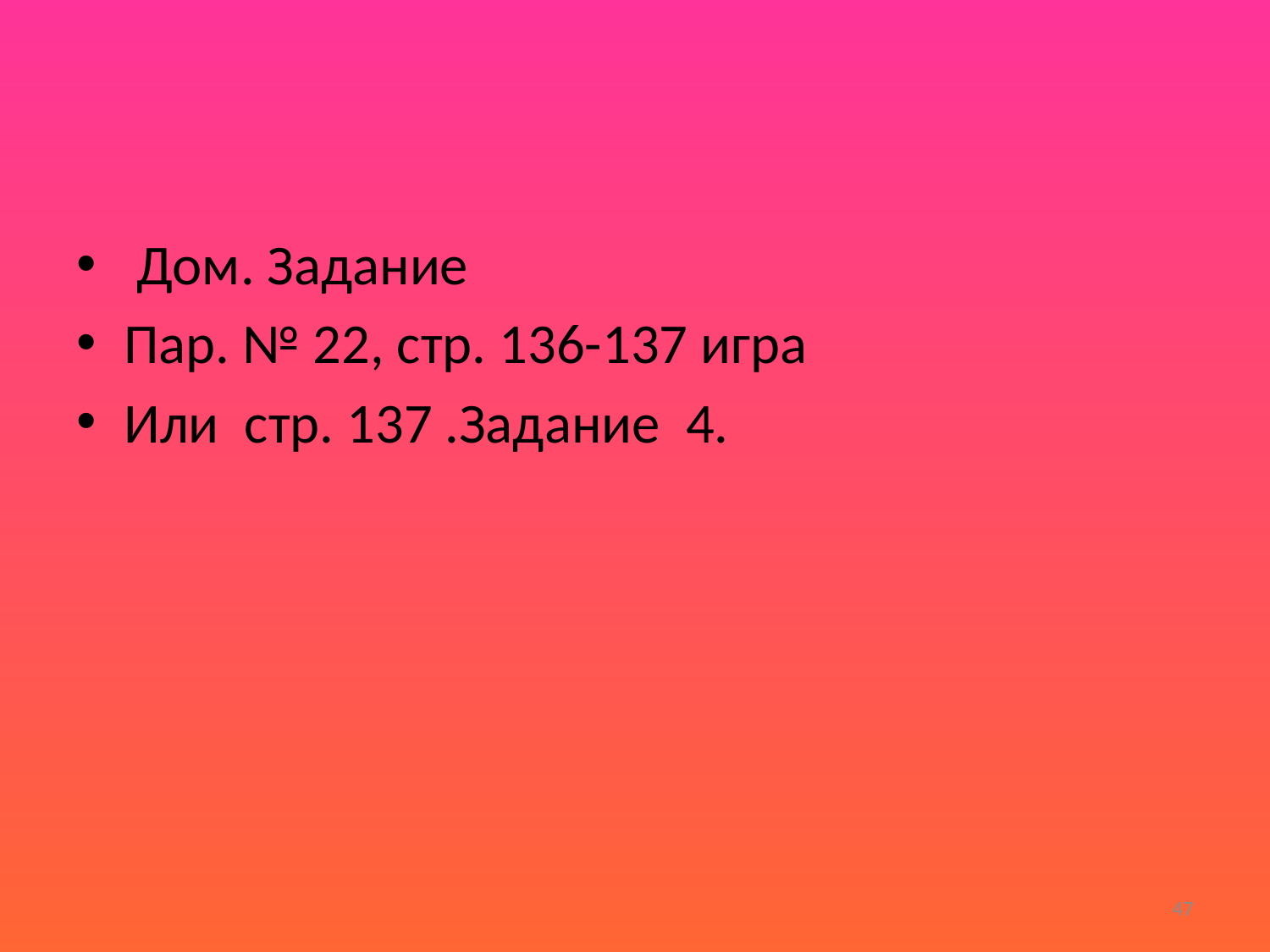

#
 Дом. Задание
Пар. № 22, стр. 136-137 игра
Или  стр. 137 .Задание  4.
47